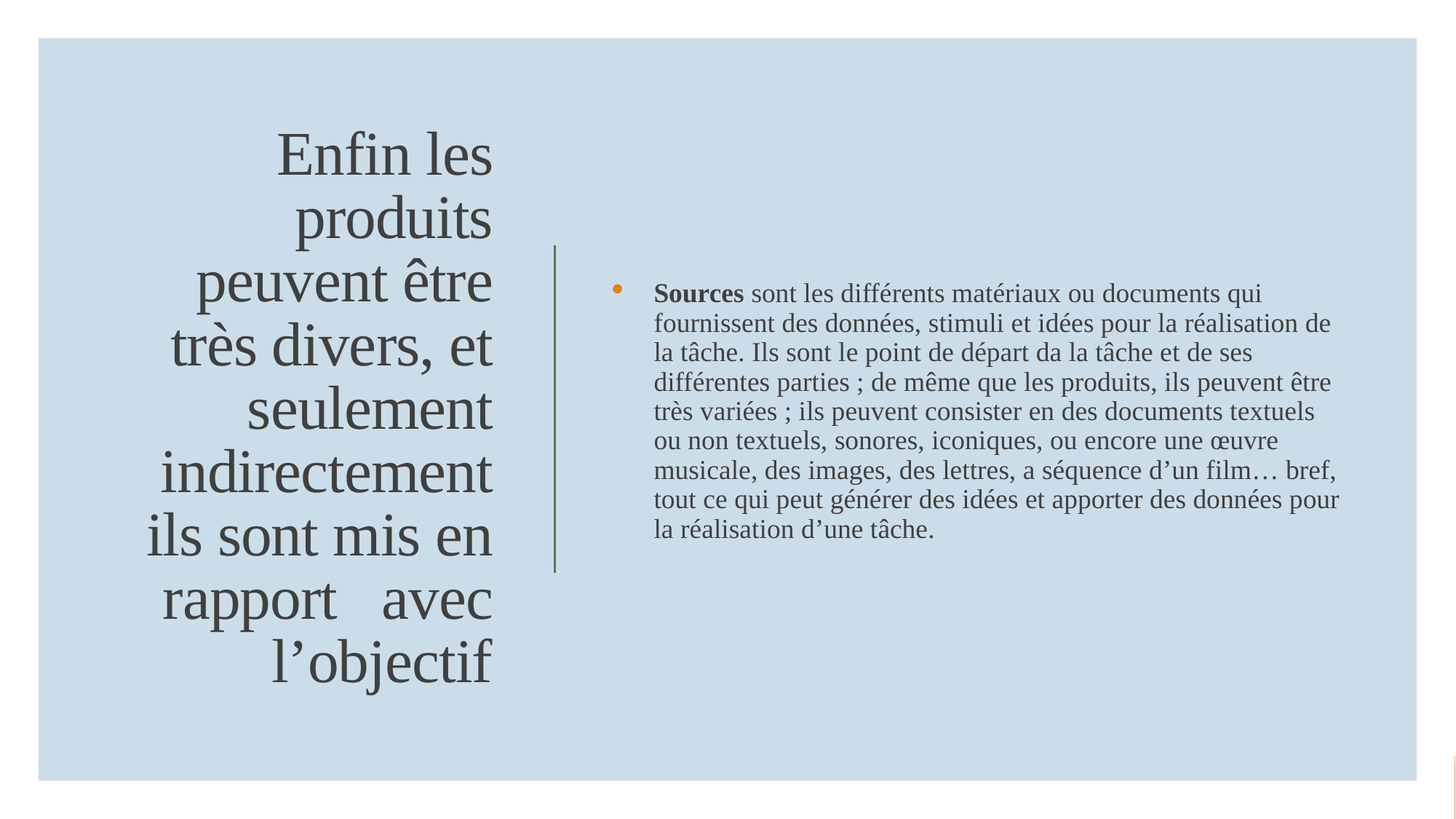

Sources sont les différents matériaux ou documents qui fournissent des données, stimuli et idées pour la réalisation de la tâche. Ils sont le point de départ da la tâche et de ses différentes parties ; de même que les produits, ils peuvent être très variées ; ils peuvent consister en des documents textuels ou non textuels, sonores, iconiques, ou encore une œuvre musicale, des images, des lettres, a séquence d’un film… bref, tout ce qui peut générer des idées et apporter des données pour la réalisation d’une tâche.

# Enfin les produits peuvent être très divers, et seulement indirectement ils sont mis en rapport   avec l’objectif